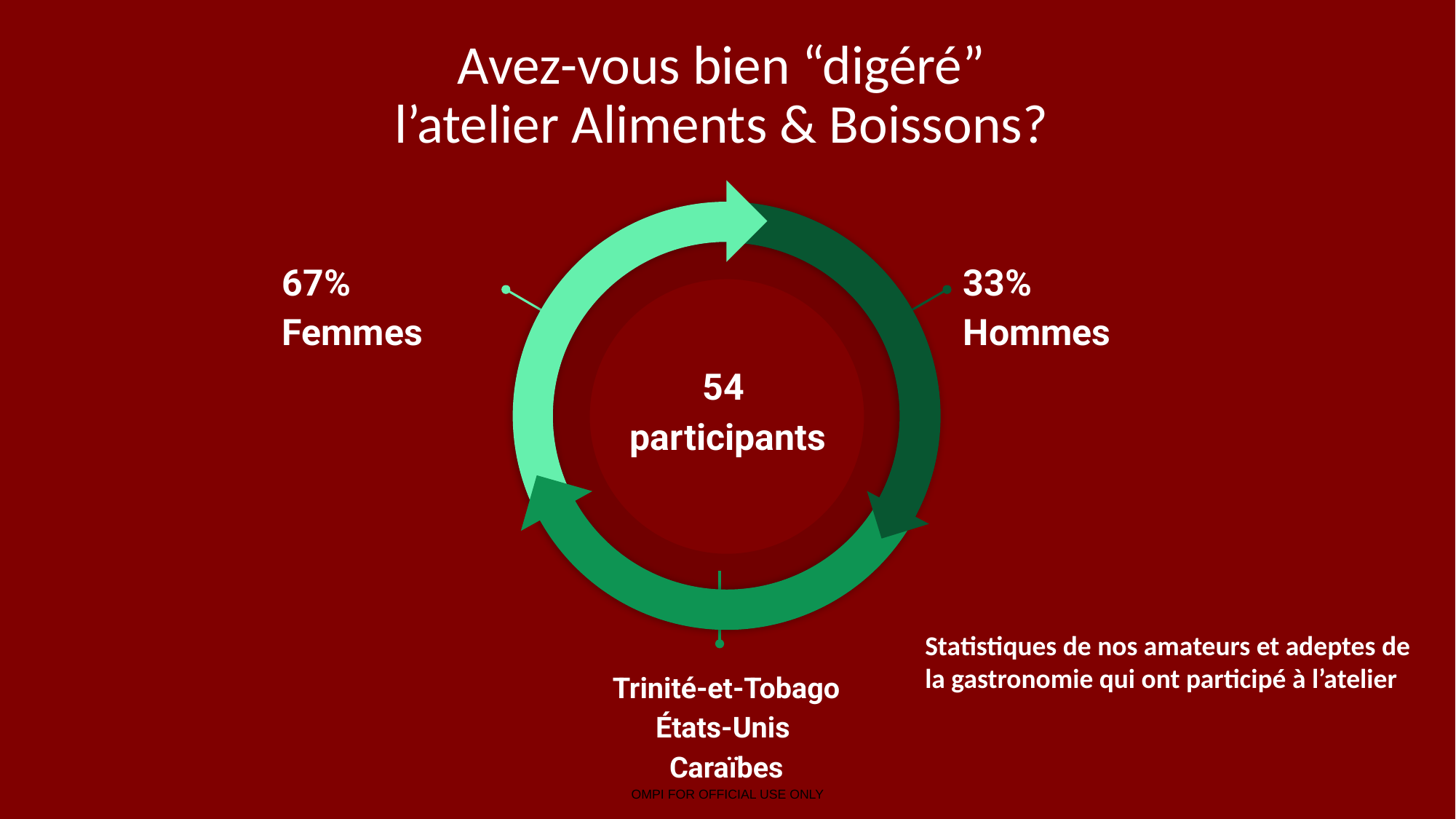

# Avez-vous bien “digéré” l’atelier Aliments & Boissons?

67% Femmes
33% Hommes
54
participants

Trinité-et-Tobago
États-Unis
Caraïbes
Statistiques de nos amateurs et adeptes de
la gastronomie qui ont participé à l’atelier